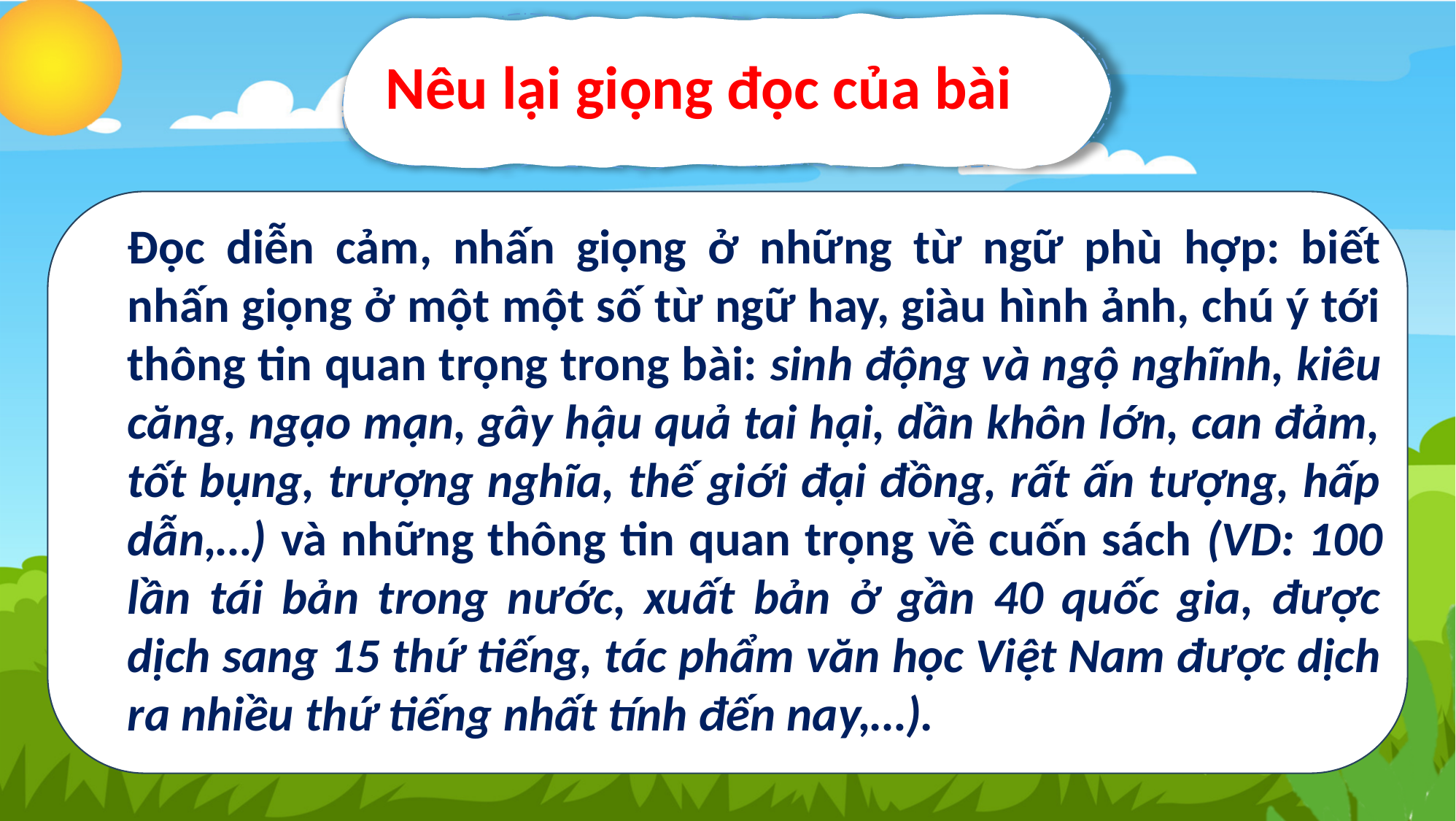

Nêu lại giọng đọc của bài

Đọc diễn cảm, nhấn giọng ở những từ ngữ phù hợp: biết nhấn giọng ở một một số từ ngữ hay, giàu hình ảnh, chú ý tới thông tin quan trọng trong bài: sinh động và ngộ nghĩnh, kiêu căng, ngạo mạn, gây hậu quả tai hại, dần khôn lớn, can đảm, tốt bụng, trượng nghĩa, thế giới đại đồng, rất ấn tượng, hấp dẫn,…) và những thông tin quan trọng về cuốn sách (VD: 100 lần tái bản trong nước, xuất bản ở gần 40 quốc gia, được dịch sang 15 thứ tiếng, tác phẩm văn học Việt Nam được dịch ra nhiều thứ tiếng nhất tính đến nay,…).